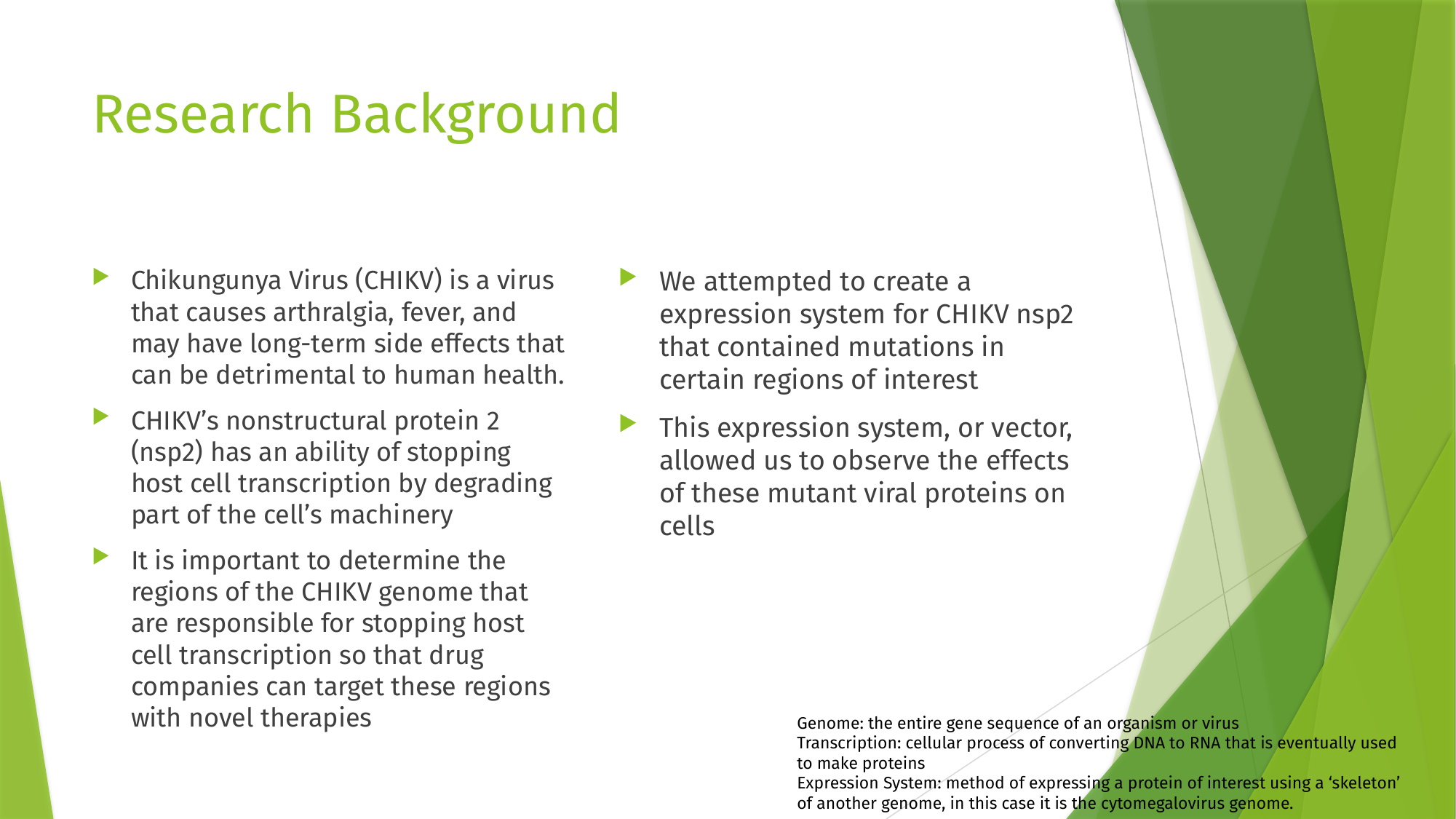

# Research Background
Chikungunya Virus (CHIKV) is a virus that causes arthralgia, fever, and may have long-term side effects that can be detrimental to human health.
CHIKV’s nonstructural protein 2 (nsp2) has an ability of stopping host cell transcription by degrading part of the cell’s machinery
It is important to determine the regions of the CHIKV genome that are responsible for stopping host cell transcription so that drug companies can target these regions with novel therapies
We attempted to create a expression system for CHIKV nsp2 that contained mutations in certain regions of interest
This expression system, or vector, allowed us to observe the effects of these mutant viral proteins on cells

Genome: the entire gene sequence of an organism or virus
Transcription: cellular process of converting DNA to RNA that is eventually used to make proteins
Expression System: method of expressing a protein of interest using a ‘skeleton’ of another genome, in this case it is the cytomegalovirus genome.